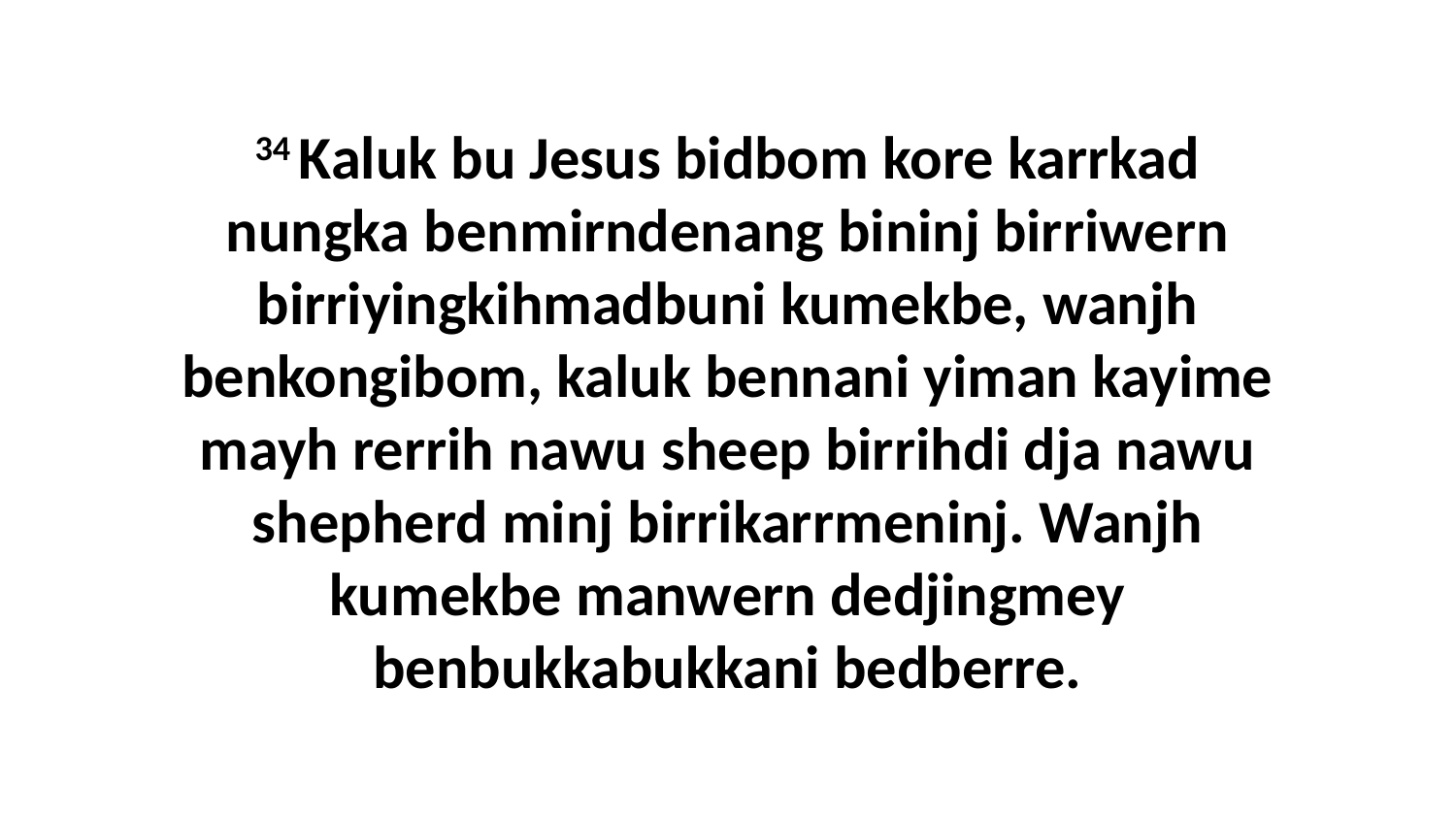

34 Kaluk bu Jesus bidbom kore karrkad nungka benmirndenang bininj birriwern birriyingkihmadbuni kumekbe, wanjh benkongibom, kaluk bennani yiman kayime mayh rerrih nawu sheep birrihdi dja nawu shepherd minj birrikarrmeninj. Wanjh kumekbe manwern dedjingmey benbukkabukkani bedberre.